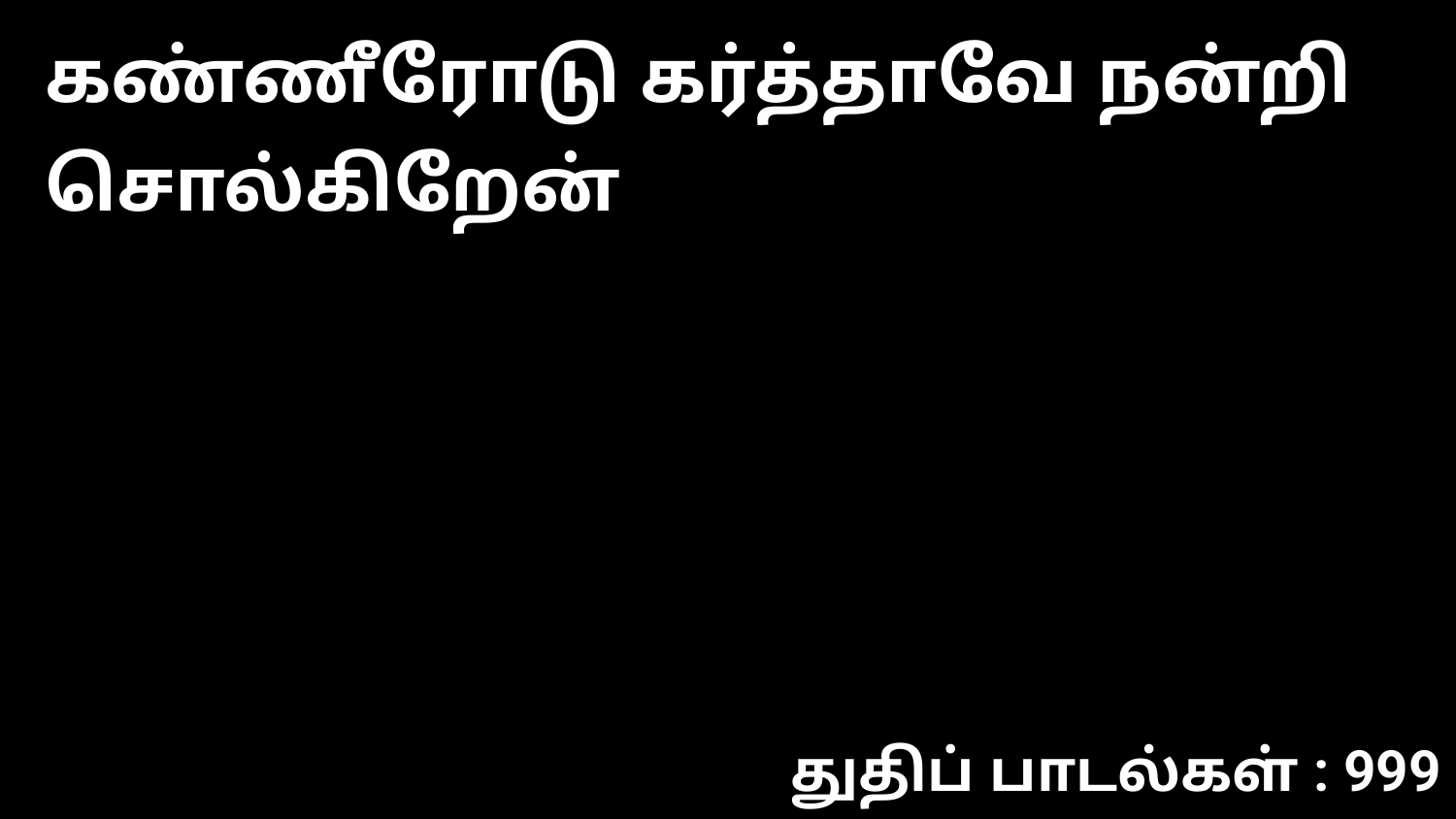

கண்ணீரோடு கர்த்தாவே நன்றி சொல்கிறேன்
துதிப் பாடல்கள் : 999